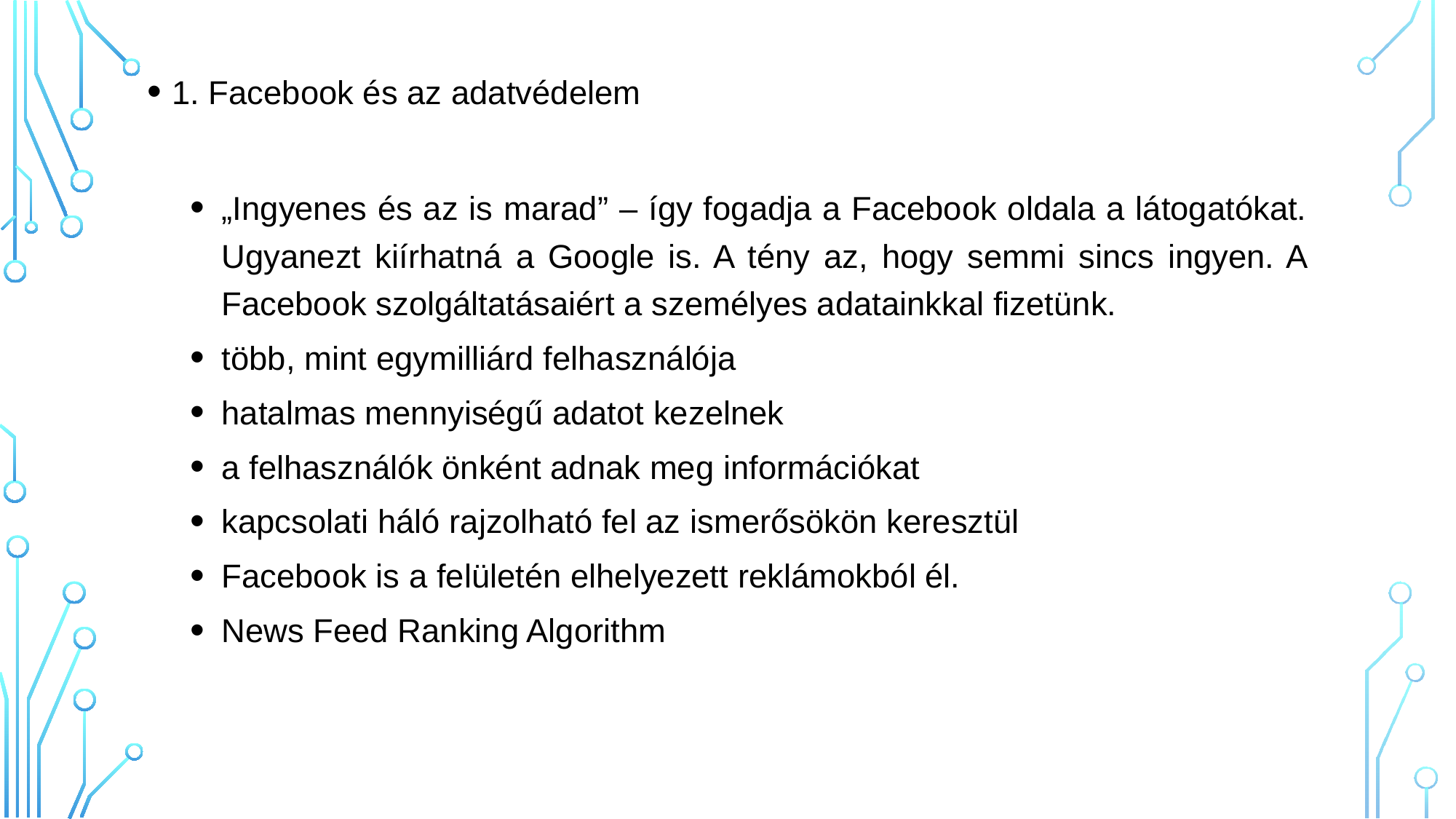

1. Facebook és az adatvédelem

„Ingyenes és az is marad” – így fogadja a Facebook oldala a látogatókat. Ugyanezt kiírhatná a Google is. A tény az, hogy semmi sincs ingyen. A Facebook szolgáltatásaiért a személyes adatainkkal fizetünk.
több, mint egymilliárd felhasználója
hatalmas mennyiségű adatot kezelnek
a felhasználók önként adnak meg információkat
kapcsolati háló rajzolható fel az ismerősökön keresztül
Facebook is a felületén elhelyezett reklámokból él.
News Feed Ranking Algorithm